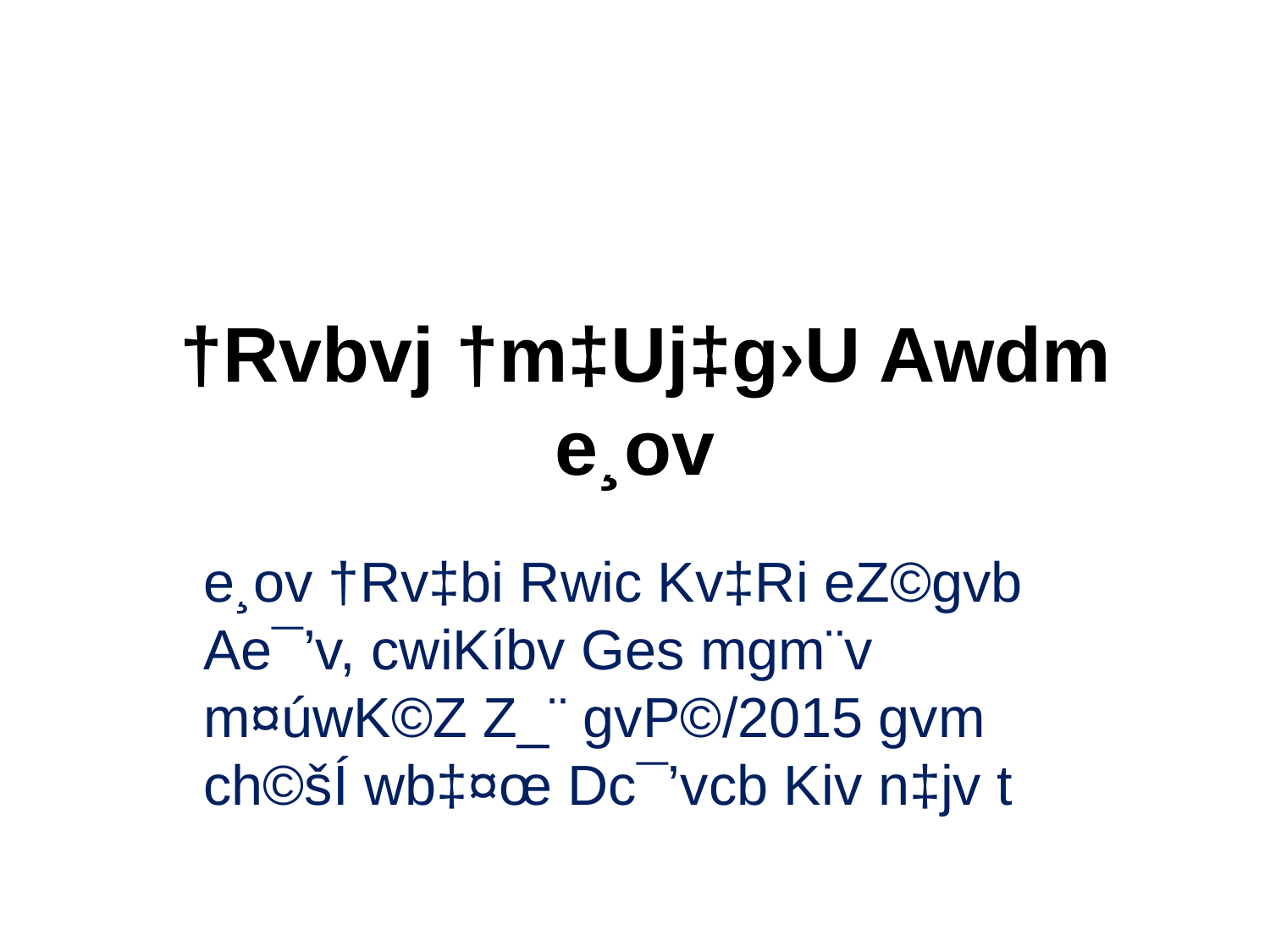

# †Rvbvj †m‡Uj‡g›U Awdm e¸ov
e¸ov †Rv‡bi Rwic Kv‡Ri eZ©gvb Ae¯’v, cwiKíbv Ges mgm¨v m¤úwK©Z Z_¨ gvP©/2015 gvm ch©šÍ wb‡¤œ Dc¯’vcb Kiv n‡jv t